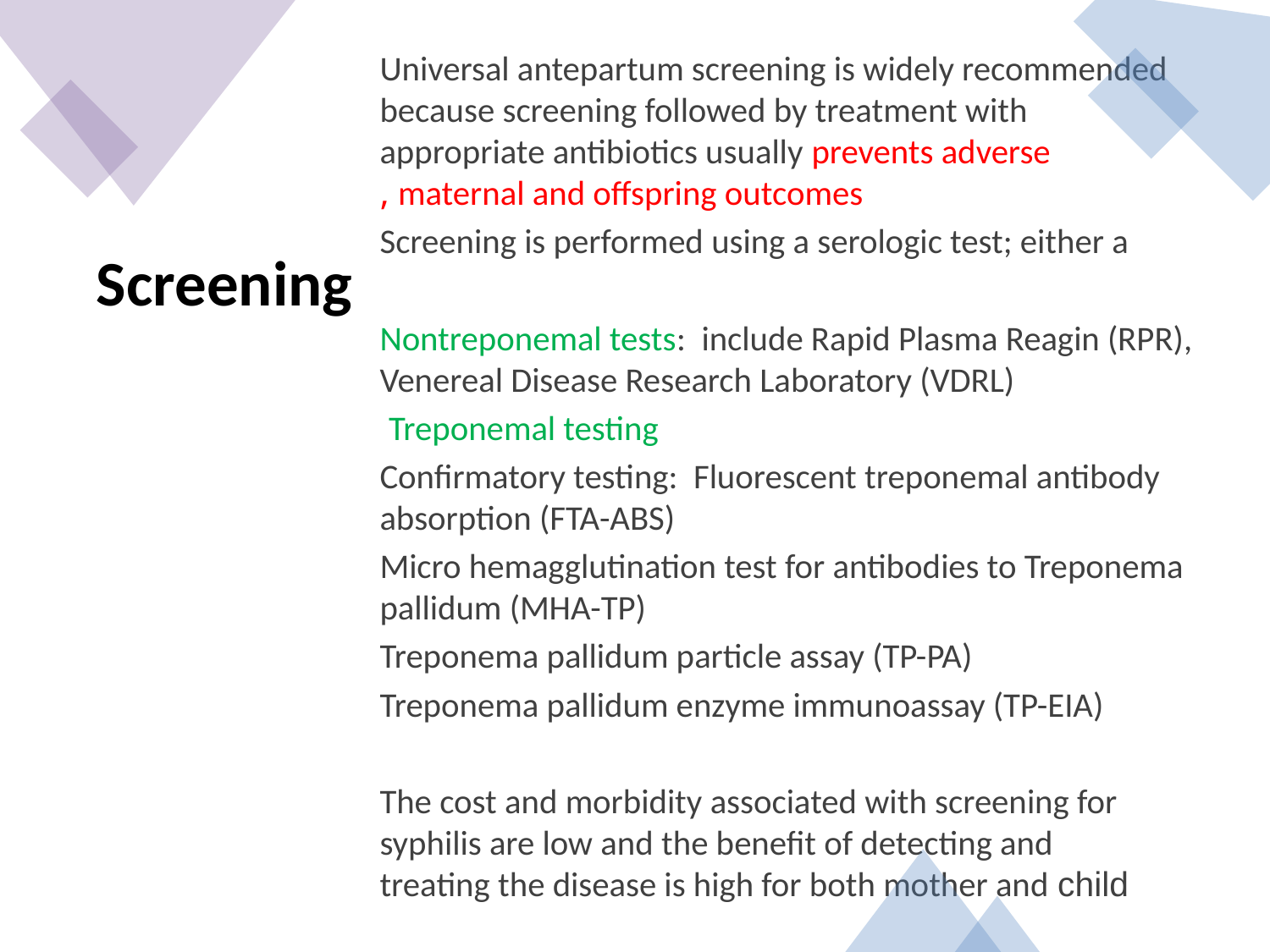

Universal antepartum screening is widely recommended because screening followed by treatment with appropriate antibiotics usually prevents adverse maternal and offspring outcomes ,
Screening is performed using a serologic test; either a

Nontreponemal tests:  include Rapid Plasma Reagin (RPR), Venereal Disease Research Laboratory (VDRL)
Treponemal testing
Confirmatory testing:  Fluorescent treponemal antibody absorption (FTA-ABS)
Micro hemagglutination test for antibodies to Treponema pallidum (MHA-TP)
Treponema pallidum particle assay (TP-PA)
Treponema pallidum enzyme immunoassay (TP-EIA)

The cost and morbidity associated with screening for syphilis are low and the benefit of detecting and treating the disease is high for both mother and child

# Screening